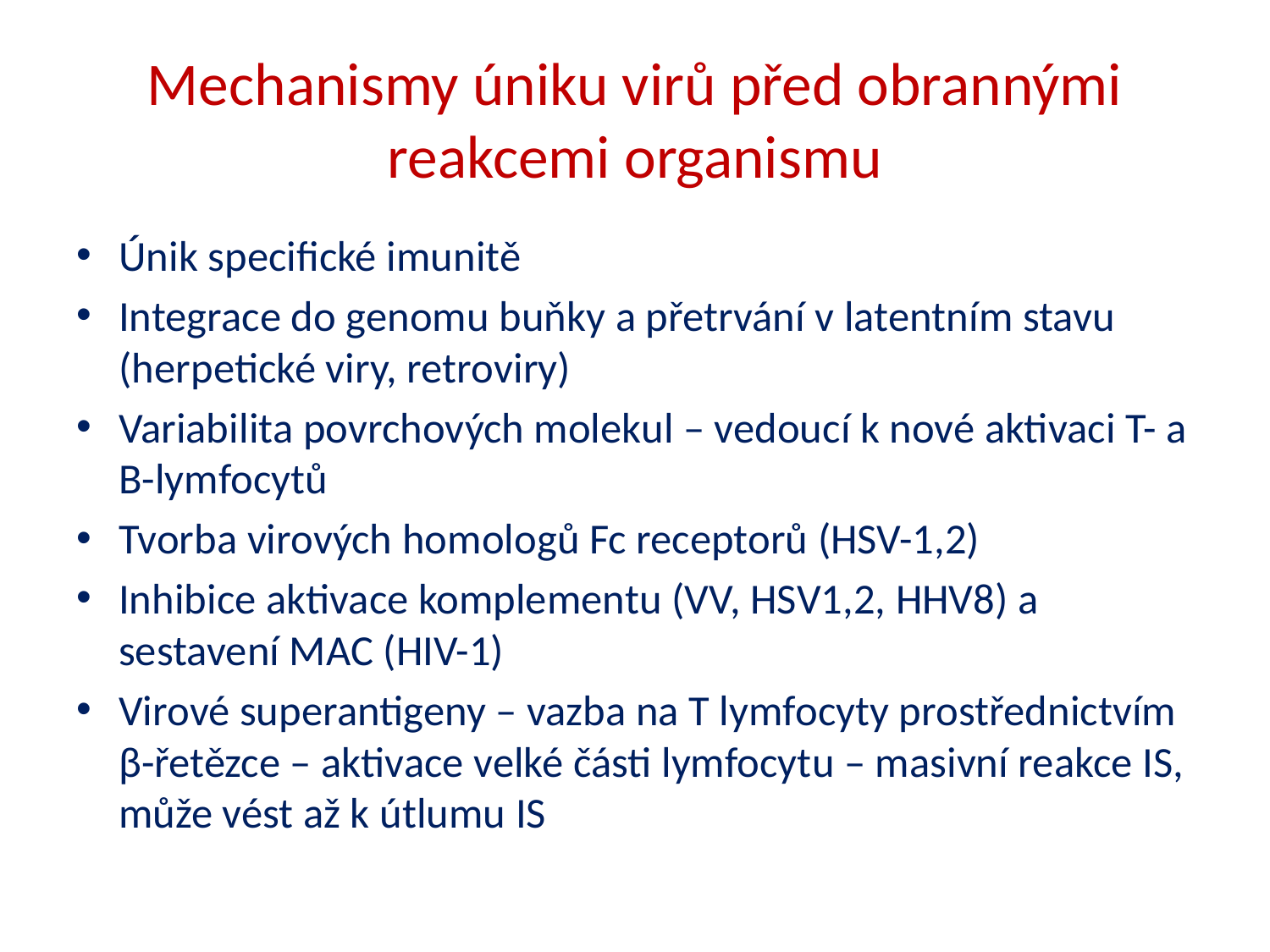

# Mechanismy úniku virů před obrannými reakcemi organismu
Únik specifické imunitě
Integrace do genomu buňky a přetrvání v latentním stavu (herpetické viry, retroviry)
Variabilita povrchových molekul – vedoucí k nové aktivaci T- a B-lymfocytů
Tvorba virových homologů Fc receptorů (HSV-1,2)
Inhibice aktivace komplementu (VV, HSV1,2, HHV8) a sestavení MAC (HIV-1)
Virové superantigeny – vazba na T lymfocyty prostřednictvím  β-řetězce – aktivace velké části lymfocytu – masivní reakce IS, může vést až k útlumu IS